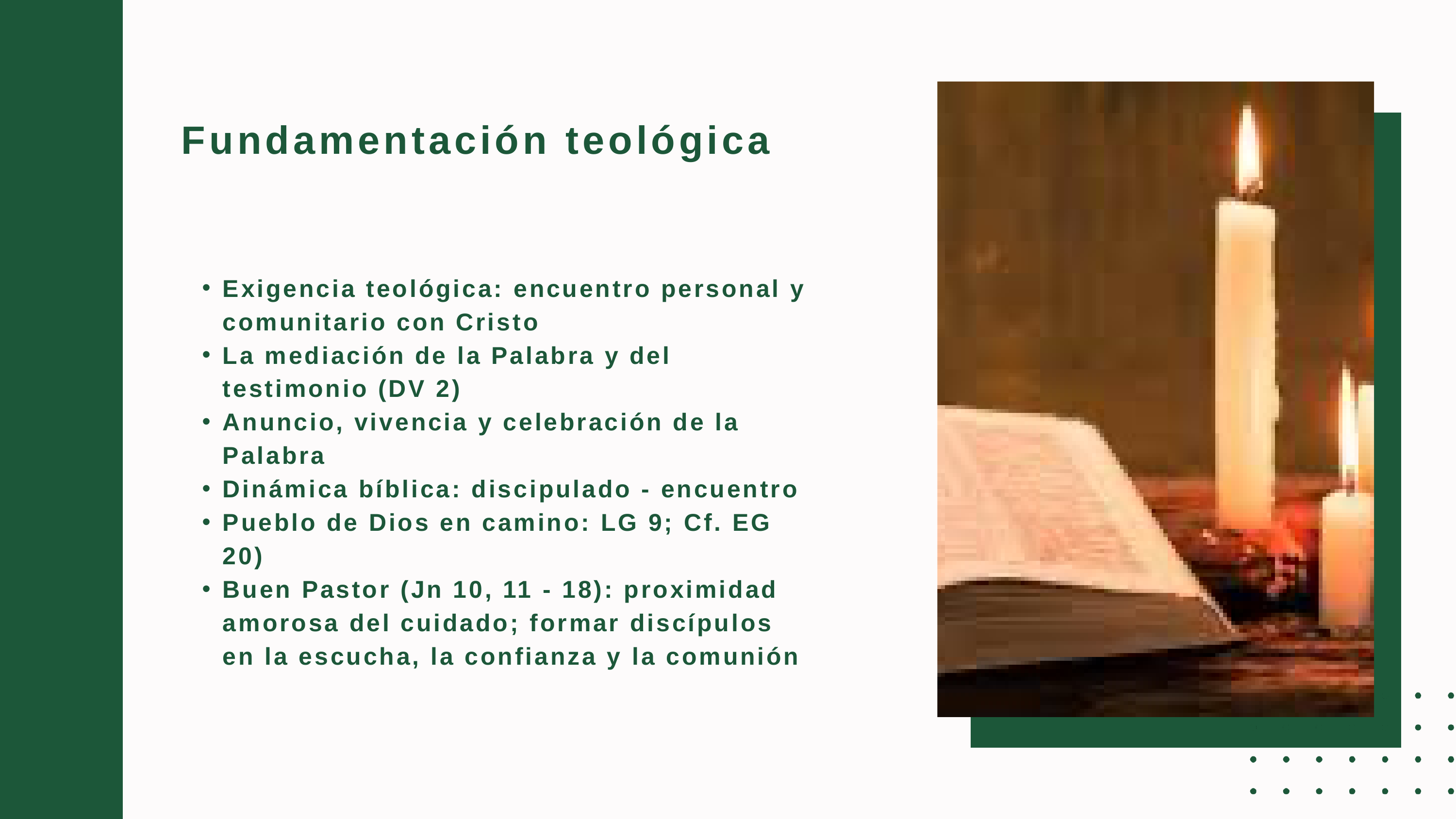

Fundamentación teológica

Exigencia teológica: encuentro personal y comunitario con Cristo
La mediación de la Palabra y del testimonio (DV 2)
Anuncio, vivencia y celebración de la Palabra
Dinámica bíblica: discipulado - encuentro
Pueblo de Dios en camino: LG 9; Cf. EG 20)
Buen Pastor (Jn 10, 11 - 18): proximidad amorosa del cuidado; formar discípulos en la escucha, la confianza y la comunión